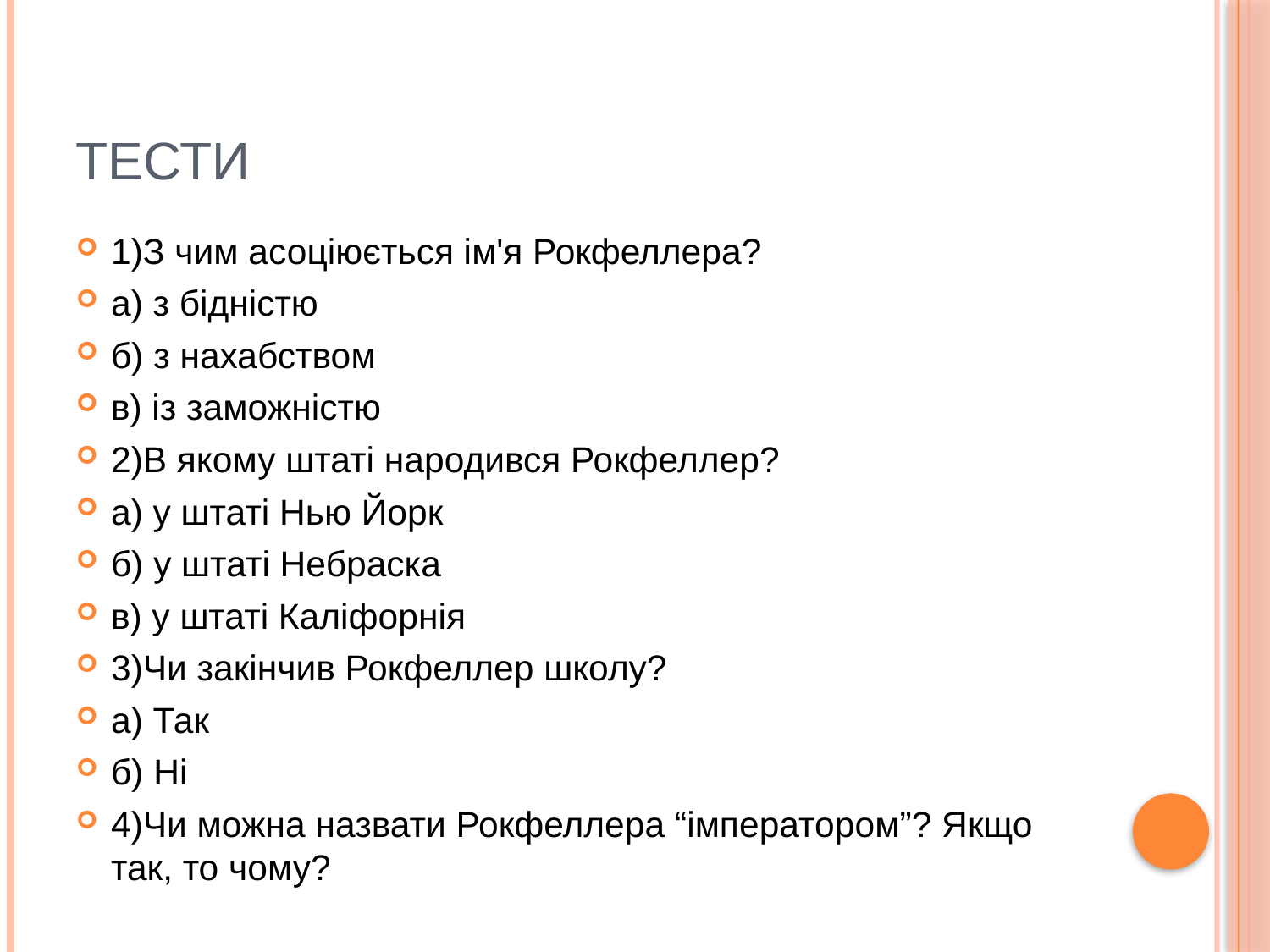

# Тести
1)З чим асоціюється ім'я Рокфеллера?
а) з бідністю
б) з нахабством
в) із заможністю
2)В якому штаті народився Рокфеллер?
а) у штаті Нью Йорк
б) у штаті Небраска
в) у штаті Каліфорнія
3)Чи закінчив Рокфеллер школу?
а) Так
б) Ні
4)Чи можна назвати Рокфеллера “імператором”? Якщо так, то чому?